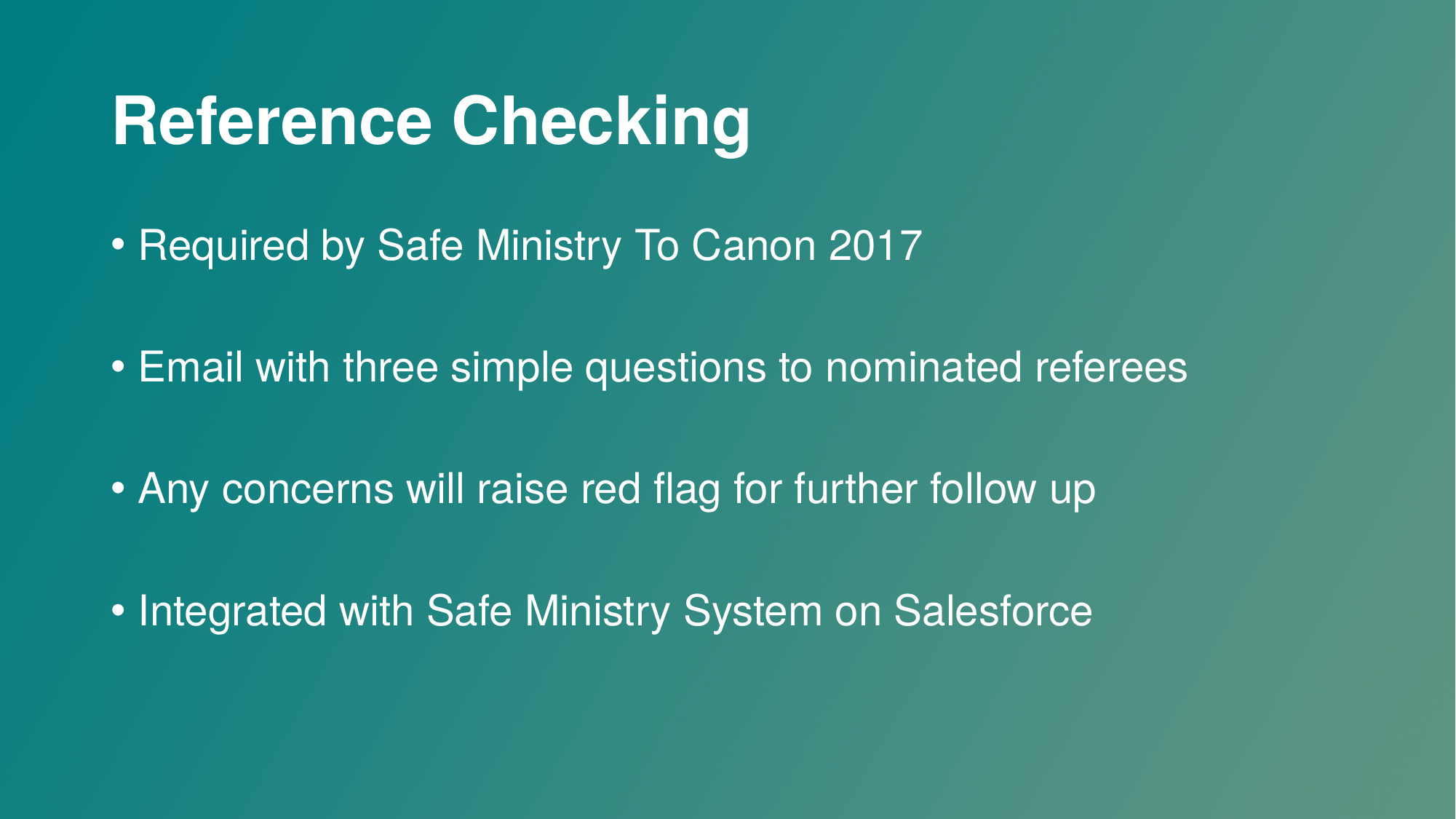

# Reference Checking
Required by Safe Ministry To Canon 2017

Email with three simple questions to nominated referees

Any concerns will raise red flag for further follow up

Integrated with Safe Ministry System on Salesforce